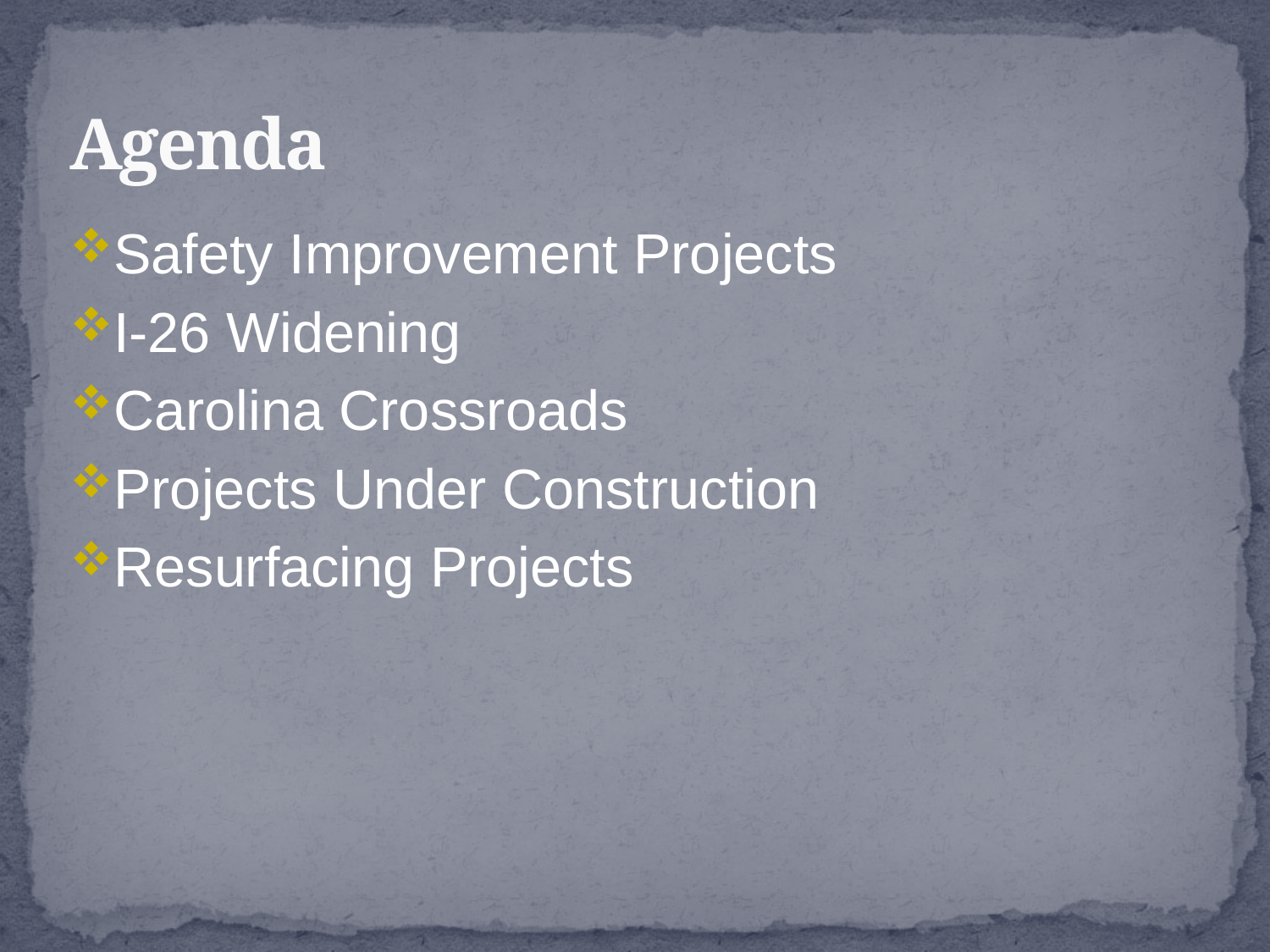

# Agenda
Safety Improvement Projects
I-26 Widening
Carolina Crossroads
Projects Under Construction
Resurfacing Projects